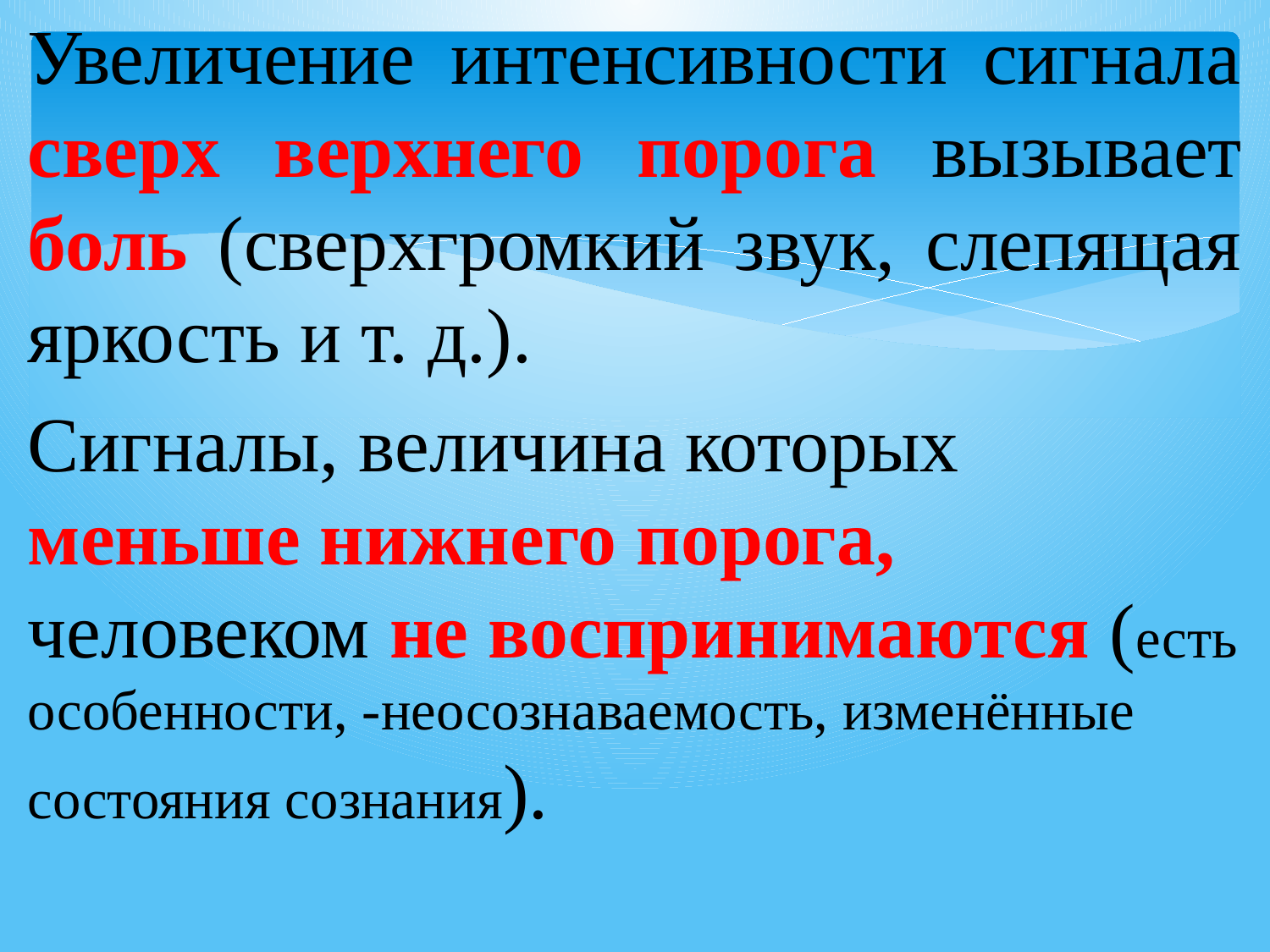

Увеличение интенсивности сигнала сверх верхнего порога вызывает боль (сверхгромкий звук, слепящая яркость и т. д.).
Сигналы, величина которых меньше нижнего порога, человеком не воспринимаются (есть особенности, -неосознаваемость, изменённые состояния сознания).